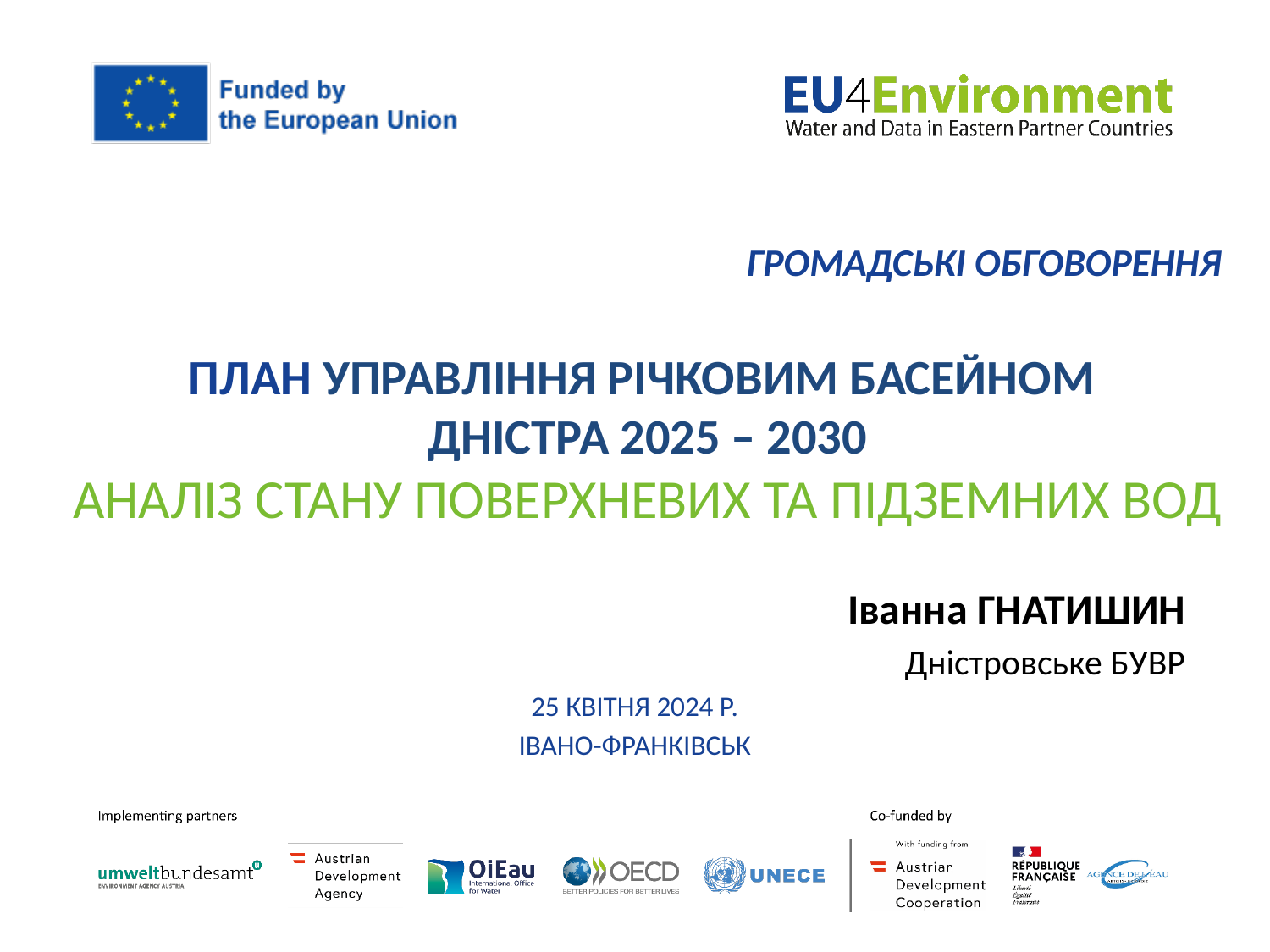

# Громадські обговорення ПЛАН УПРАВЛІННЯ РІЧКОВИМ БАСЕЙНОМ Дністра 2025 – 2030 АНАЛІЗ СТАНУ ПОВЕРХНЕВИХ ТА ПІДЗЕМНИХ ВОД
Іванна ГНАТИШИН
Дністровське БУВР
25 квітня 2024 р.
Івано-Франківськ